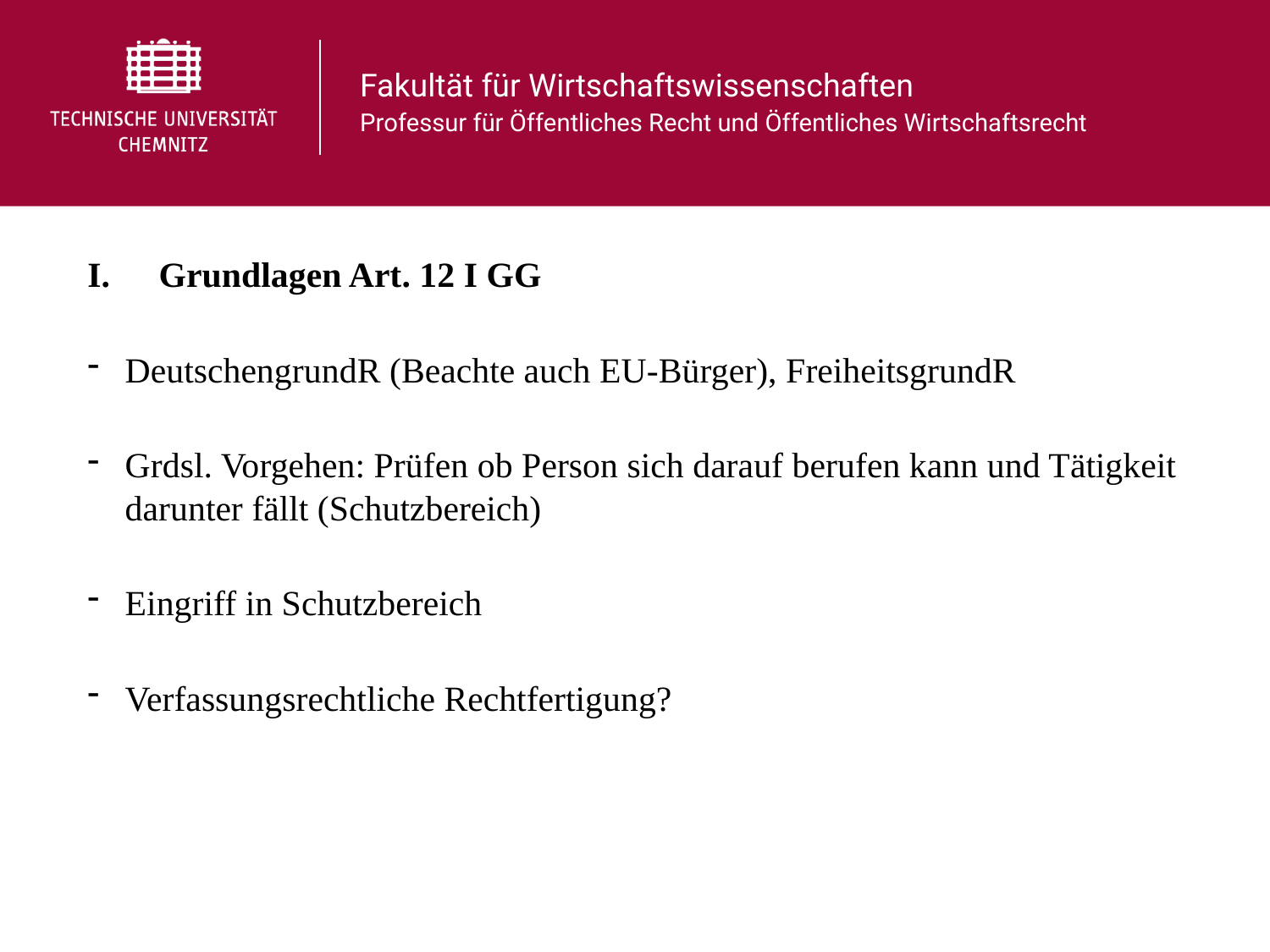

Grundlagen Art. 12 I GG

DeutschengrundR (Beachte auch EU-Bürger), FreiheitsgrundR

Grdsl. Vorgehen: Prüfen ob Person sich darauf berufen kann und Tätigkeit darunter fällt (Schutzbereich)

Eingriff in Schutzbereich

Verfassungsrechtliche Rechtfertigung?